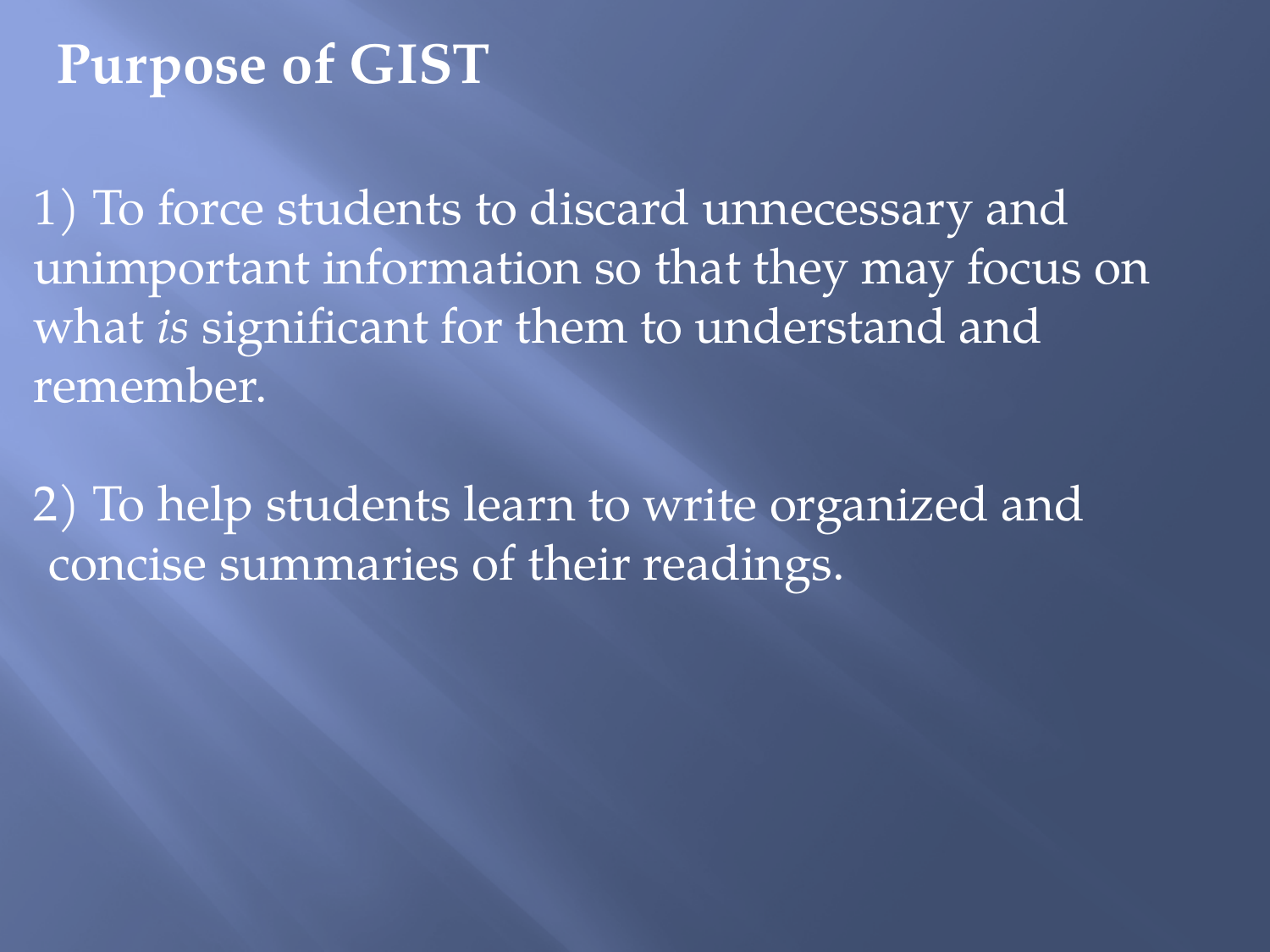

Purpose of GIST
1) To force students to discard unnecessary and unimportant information so that they may focus on what is significant for them to understand and remember.

2) To help students learn to write organized and concise summaries of their readings.